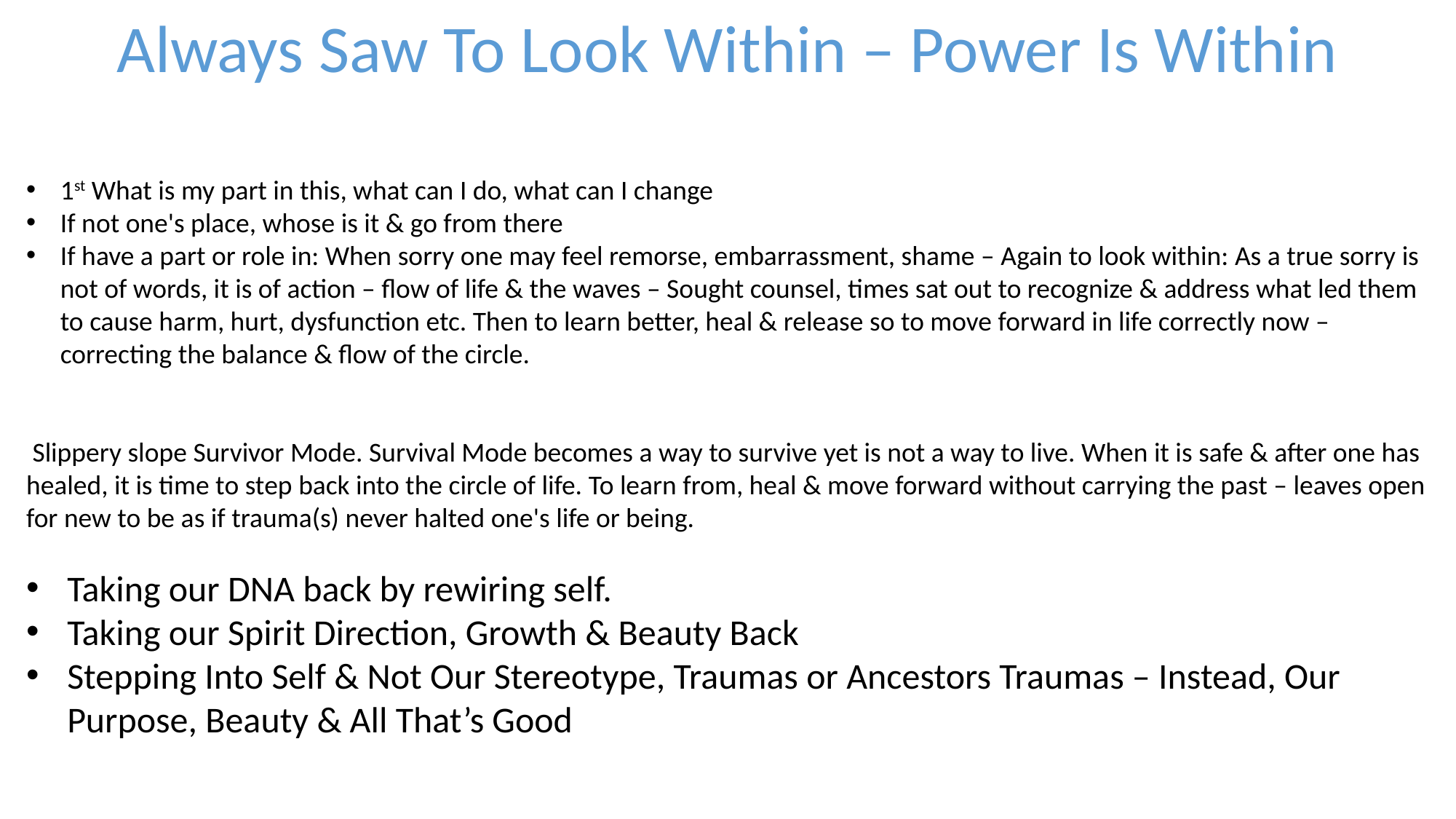

Always Saw To Look Within – Power Is Within
1st What is my part in this, what can I do, what can I change
If not one's place, whose is it & go from there
If have a part or role in: When sorry one may feel remorse, embarrassment, shame – Again to look within: As a true sorry is not of words, it is of action – flow of life & the waves – Sought counsel, times sat out to recognize & address what led them to cause harm, hurt, dysfunction etc. Then to learn better, heal & release so to move forward in life correctly now – correcting the balance & flow of the circle.

 Slippery slope Survivor Mode. Survival Mode becomes a way to survive yet is not a way to live. When it is safe & after one has healed, it is time to step back into the circle of life. To learn from, heal & move forward without carrying the past – leaves open for new to be as if trauma(s) never halted one's life or being.

Taking our DNA back by rewiring self.
Taking our Spirit Direction, Growth & Beauty Back
Stepping Into Self & Not Our Stereotype, Traumas or Ancestors Traumas – Instead, Our Purpose, Beauty & All That’s Good